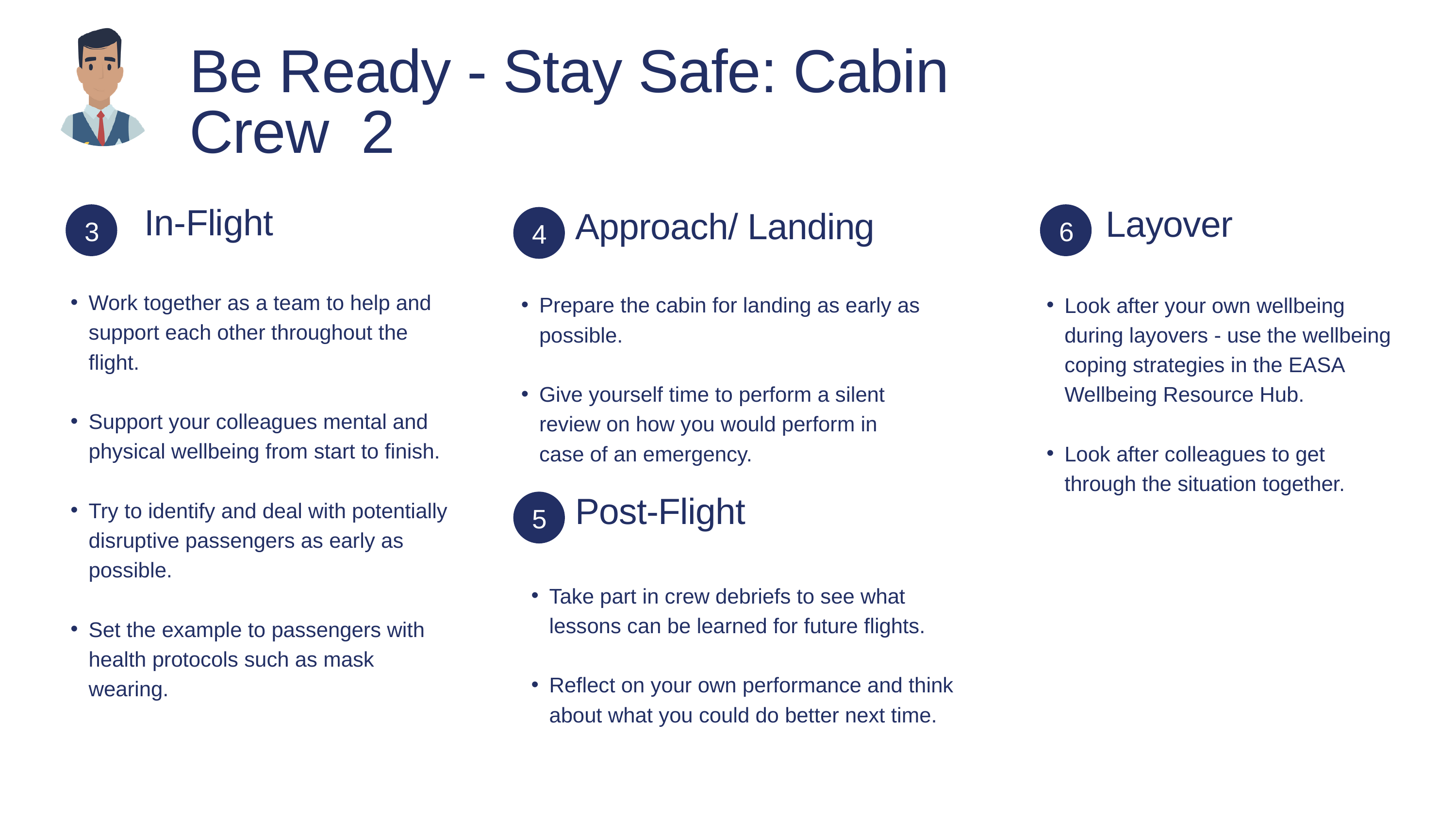

Be Ready - Stay Safe: Cabin Crew  2

3

6
In-Flight

4
Layover
Approach/ Landing
Work together as a team to help and support each other throughout the flight.

Support your colleagues mental and physical wellbeing from start to finish.

Try to identify and deal with potentially disruptive passengers as early as possible.

Set the example to passengers with health protocols such as mask wearing.
Prepare the cabin for landing as early as possible.

Give yourself time to perform a silent review on how you would perform in case of an emergency.
Look after your own wellbeing during layovers - use the wellbeing coping strategies in the EASA Wellbeing Resource Hub.

Look after colleagues to get through the situation together.

5
Post-Flight
Take part in crew debriefs to see what lessons can be learned for future flights.

Reflect on your own performance and think about what you could do better next time.